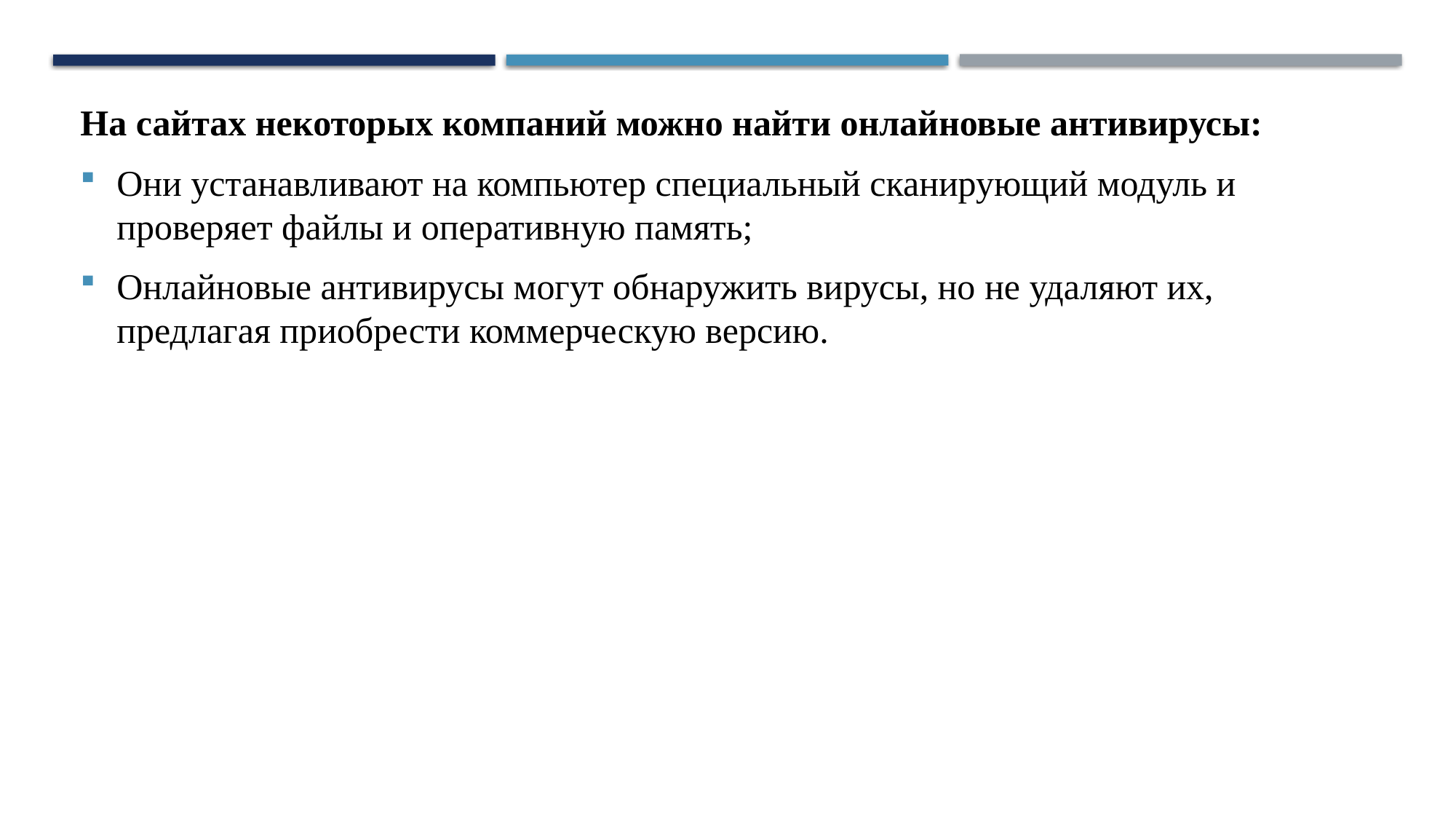

На сайтах некоторых компаний можно найти онлайновые антивирусы:
Они устанавливают на компьютер специальный сканирующий модуль и проверяет файлы и оперативную память;
Онлайновые антивирусы могут обнаружить вирусы, но не удаляют их, предлагая приобрести коммерческую версию.